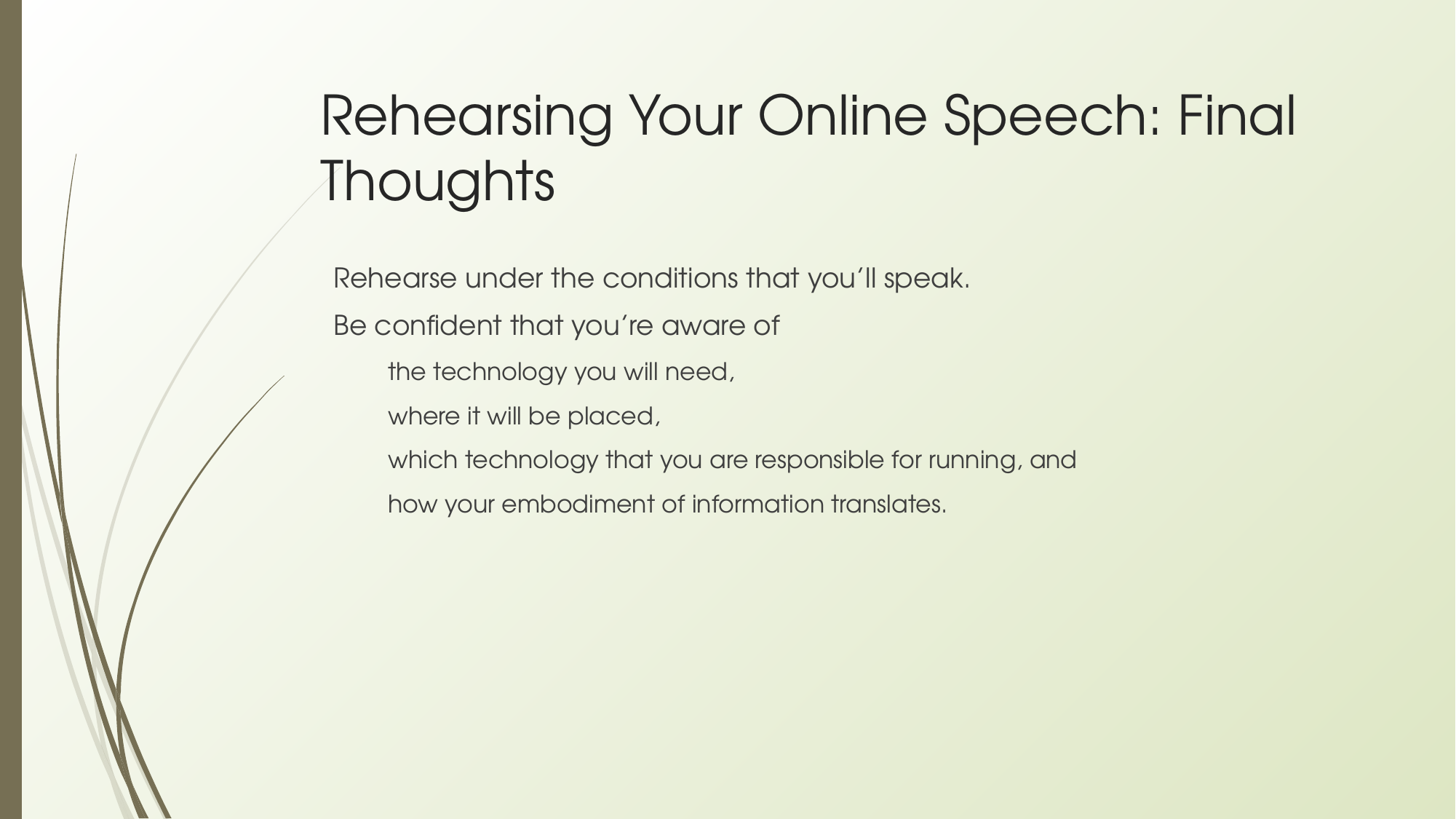

# Rehearsing Your Online Speech: Final Thoughts
Rehearse under the conditions that you’ll speak.
Be confident that you’re aware of
the technology you will need,
where it will be placed,
which technology that you are responsible for running, and
how your embodiment of information translates.